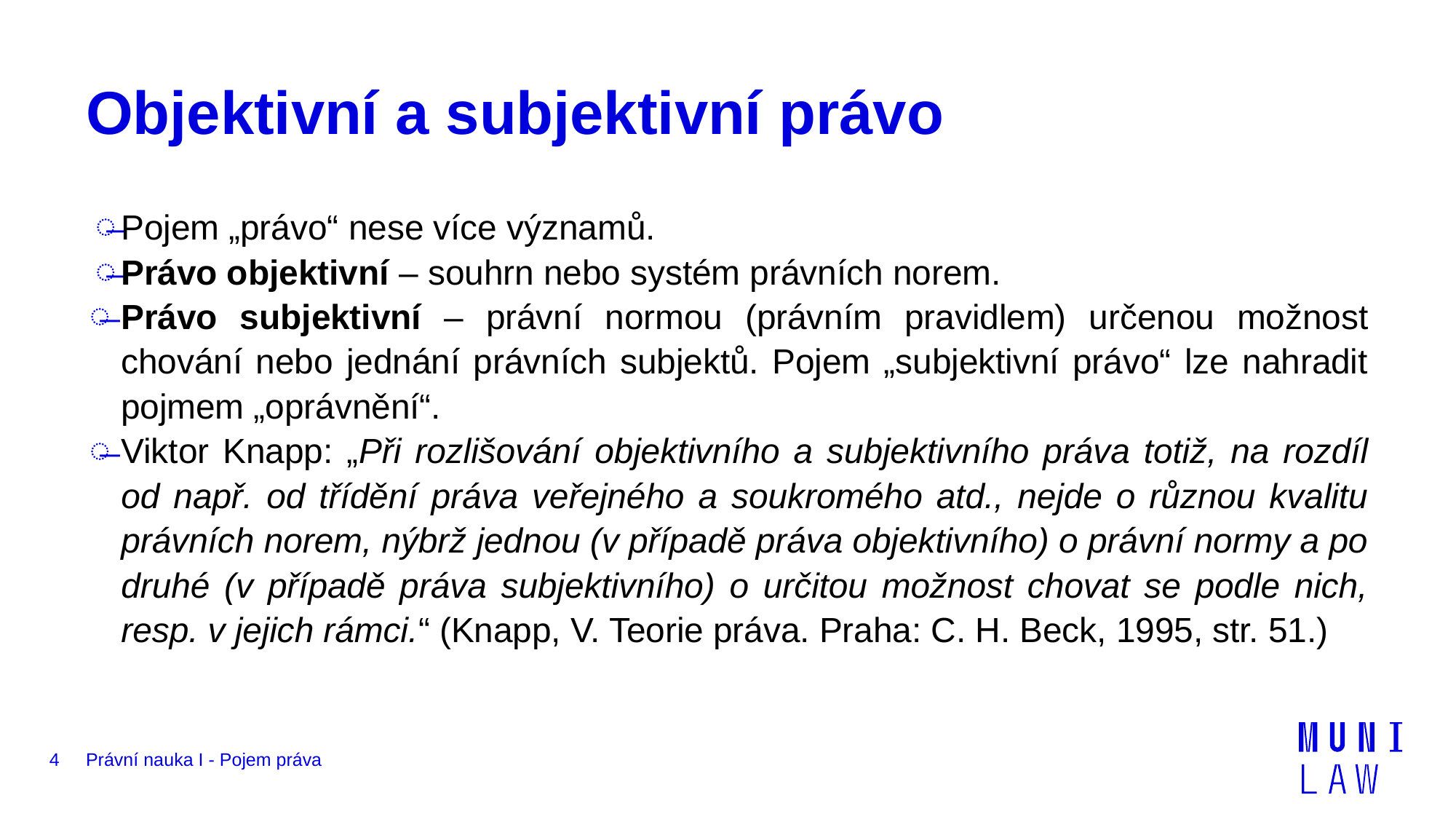

# Objektivní a subjektivní právo
Pojem „právo“ nese více významů.
Právo objektivní – souhrn nebo systém právních norem.
Právo subjektivní – právní normou (právním pravidlem) určenou možnost chování nebo jednání právních subjektů. Pojem „subjektivní právo“ lze nahradit pojmem „oprávnění“.
Viktor Knapp: „Při rozlišování objektivního a subjektivního práva totiž, na rozdíl od např. od třídění práva veřejného a soukromého atd., nejde o různou kvalitu právních norem, nýbrž jednou (v případě práva objektivního) o právní normy a po druhé (v případě práva subjektivního) o určitou možnost chovat se podle nich, resp. v jejich rámci.“ (Knapp, V. Teorie práva. Praha: C. H. Beck, 1995, str. 51.)
4
Právní nauka I - Pojem práva